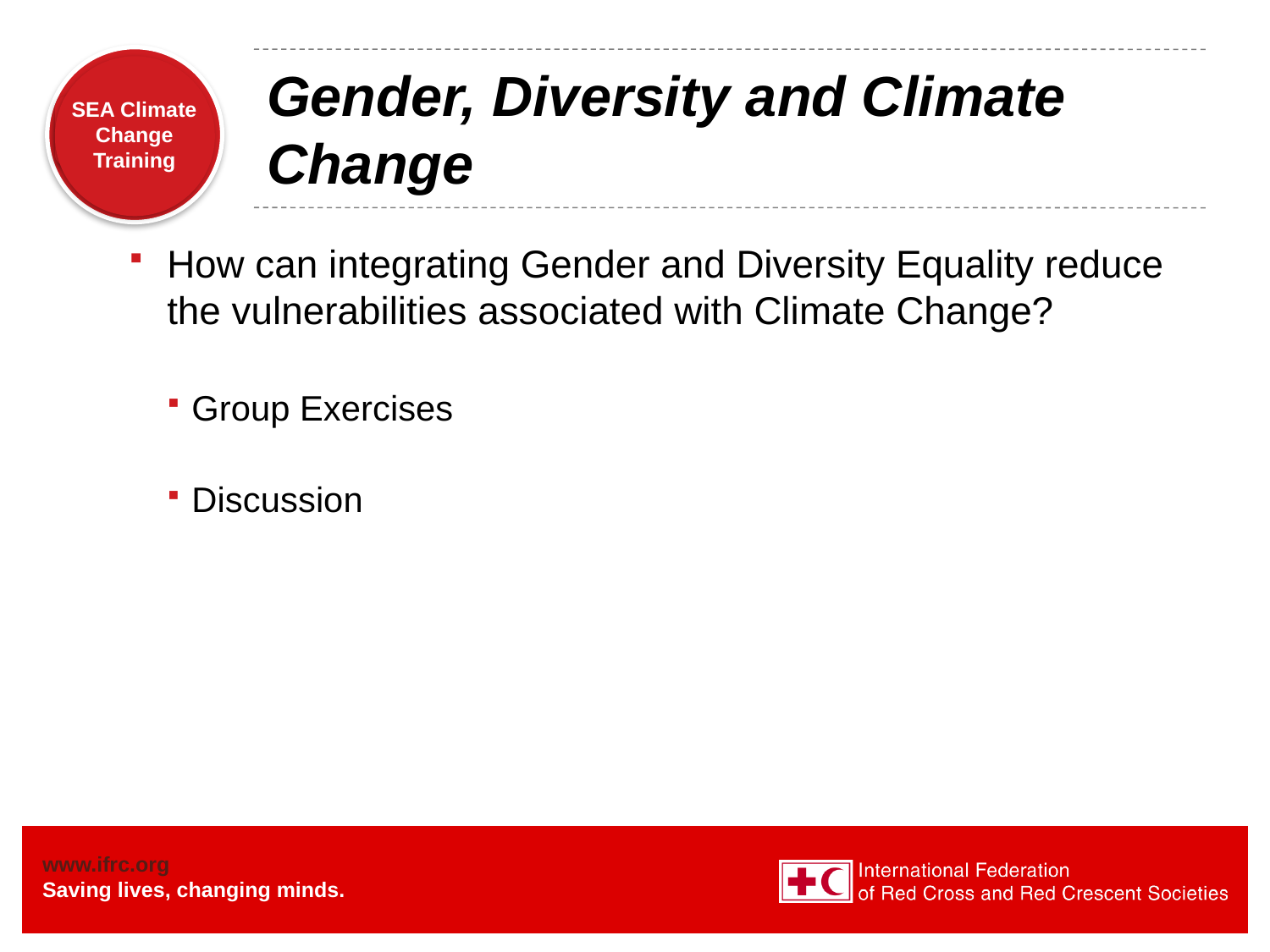

# Gender, Diversity and Climate Change
How can integrating Gender and Diversity Equality reduce the vulnerabilities associated with Climate Change?
Group Exercises
Discussion